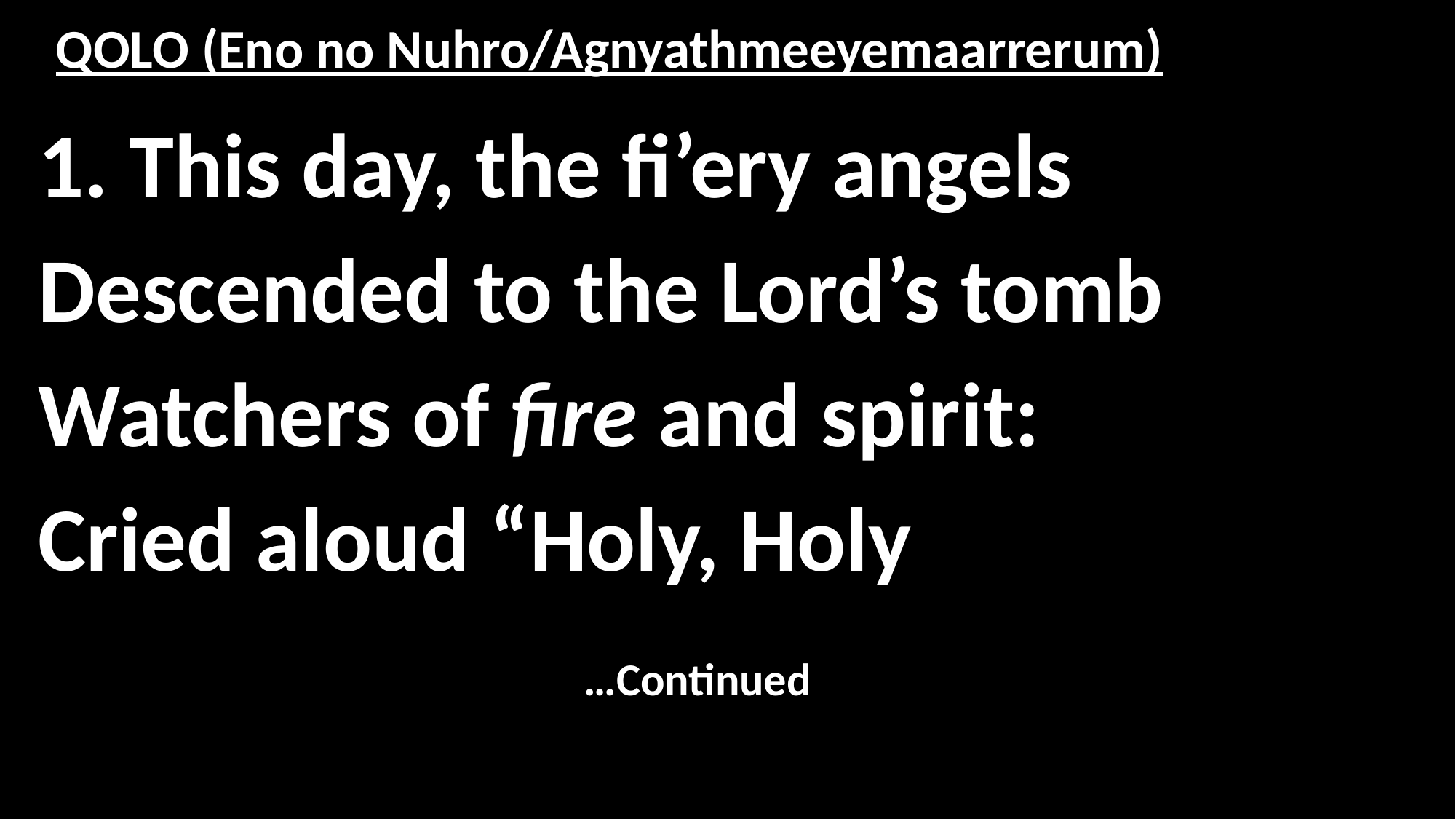

# QOLO (Eno no Nuhro/Agnyathmeeyemaarrerum)
1. This day, the fi’ery angels
Descended to the Lord’s tomb
Watchers of fire and spirit:
Cried aloud “Holy, Holy
					…Continued